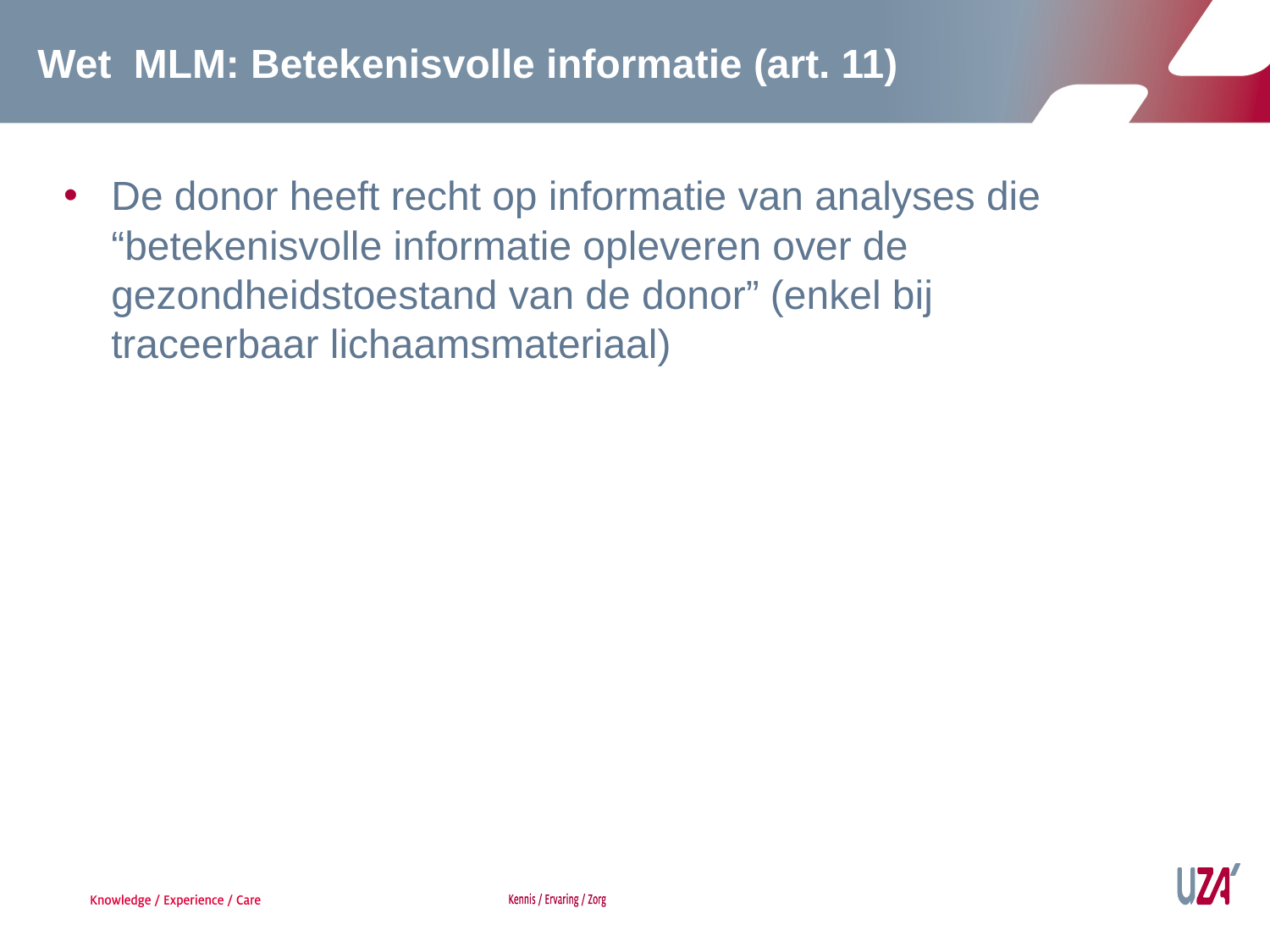

# Wet  MLM: Betekenisvolle informatie (art. 11)
De donor heeft recht op informatie van analyses die “betekenisvolle informatie opleveren over de gezondheidstoestand van de donor” (enkel bij traceerbaar lichaamsmateriaal)